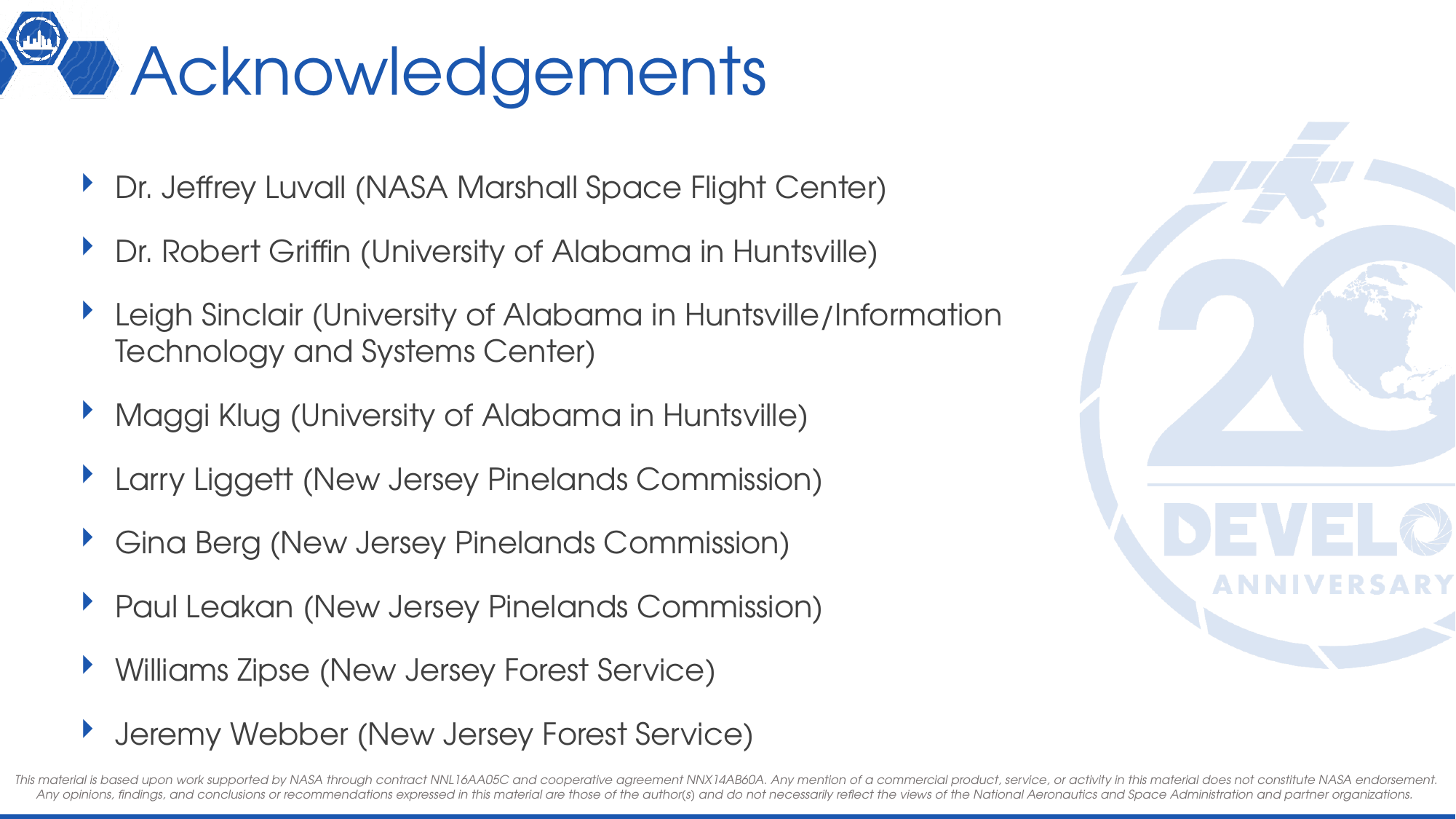

# Acknowledgements
Dr. Jeffrey Luvall (NASA Marshall Space Flight Center)
Dr. Robert Griffin (University of Alabama in Huntsville)
Leigh Sinclair (University of Alabama in Huntsville/Information Technology and Systems Center)
Maggi Klug (University of Alabama in Huntsville)
Larry Liggett (New Jersey Pinelands Commission)
Gina Berg (New Jersey Pinelands Commission)
Paul Leakan (New Jersey Pinelands Commission)
Williams Zipse (New Jersey Forest Service)
Jeremy Webber (New Jersey Forest Service)